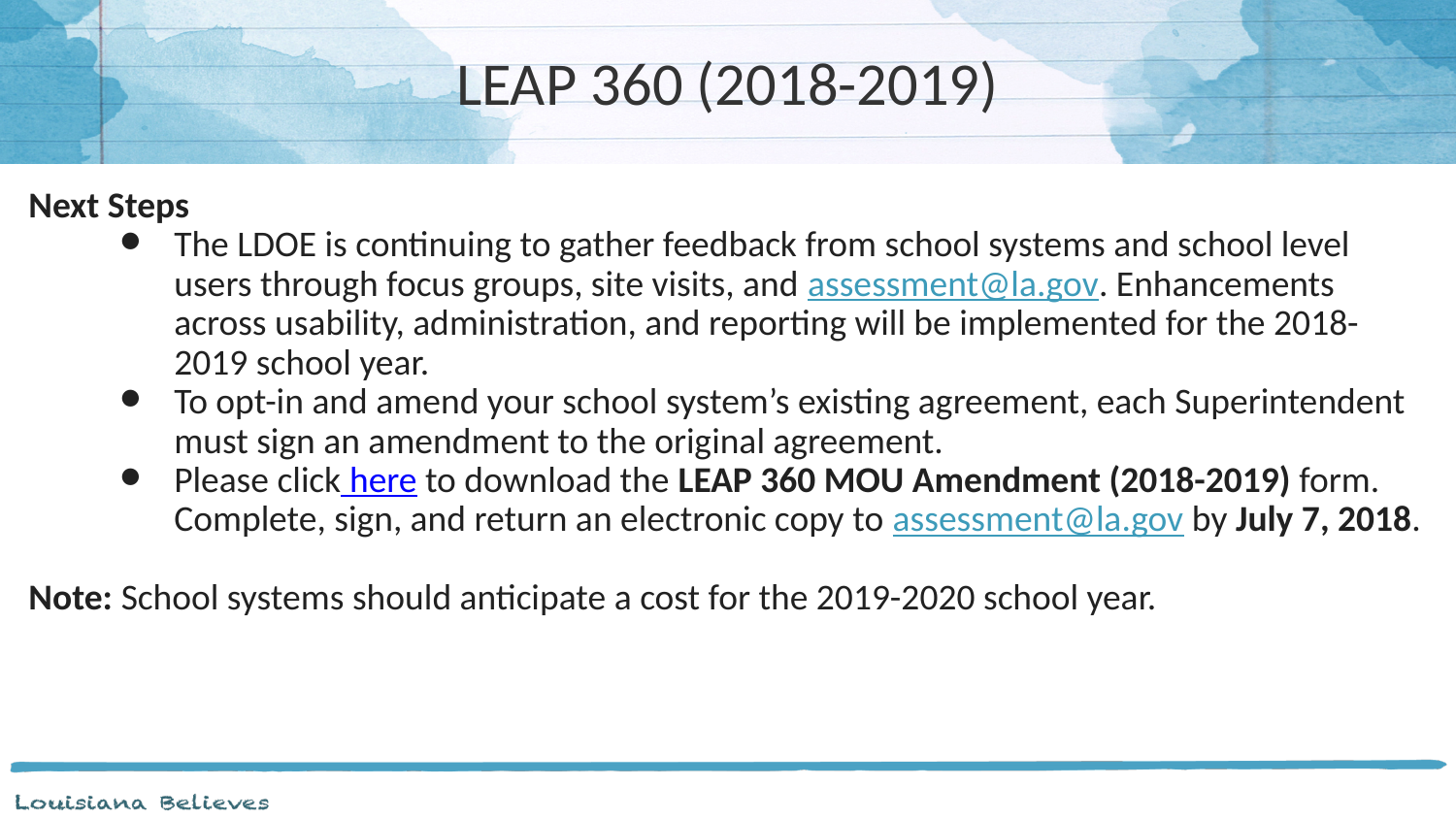

LEAP 360 (2018-2019)
Next Steps
The LDOE is continuing to gather feedback from school systems and school level users through focus groups, site visits, and assessment@la.gov. Enhancements across usability, administration, and reporting will be implemented for the 2018-2019 school year.
To opt-in and amend your school system’s existing agreement, each Superintendent must sign an amendment to the original agreement.
Please click here to download the LEAP 360 MOU Amendment (2018-2019) form. Complete, sign, and return an electronic copy to assessment@la.gov by July 7, 2018.

Note: School systems should anticipate a cost for the 2019-2020 school year.